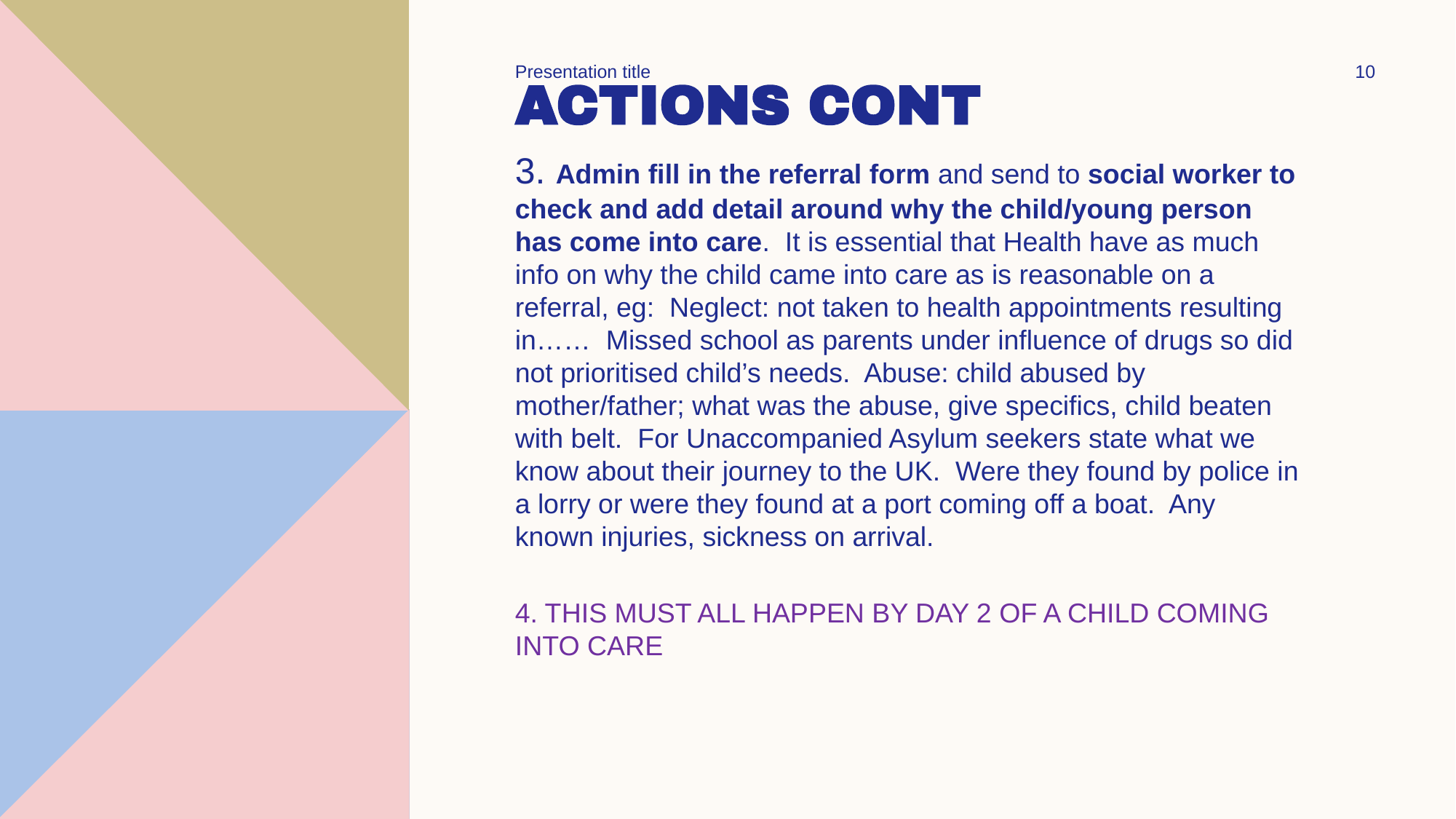

Presentation title
10
# Actions cont
3. Admin fill in the referral form and send to social worker to check and add detail around why the child/young person has come into care.  It is essential that Health have as much info on why the child came into care as is reasonable on a referral, eg:  Neglect: not taken to health appointments resulting in……  Missed school as parents under influence of drugs so did not prioritised child’s needs.  Abuse: child abused by mother/father; what was the abuse, give specifics, child beaten with belt.  For Unaccompanied Asylum seekers state what we know about their journey to the UK.  Were they found by police in a lorry or were they found at a port coming off a boat.  Any known injuries, sickness on arrival.

4. THIS MUST ALL HAPPEN BY DAY 2 OF A CHILD COMING INTO CARE